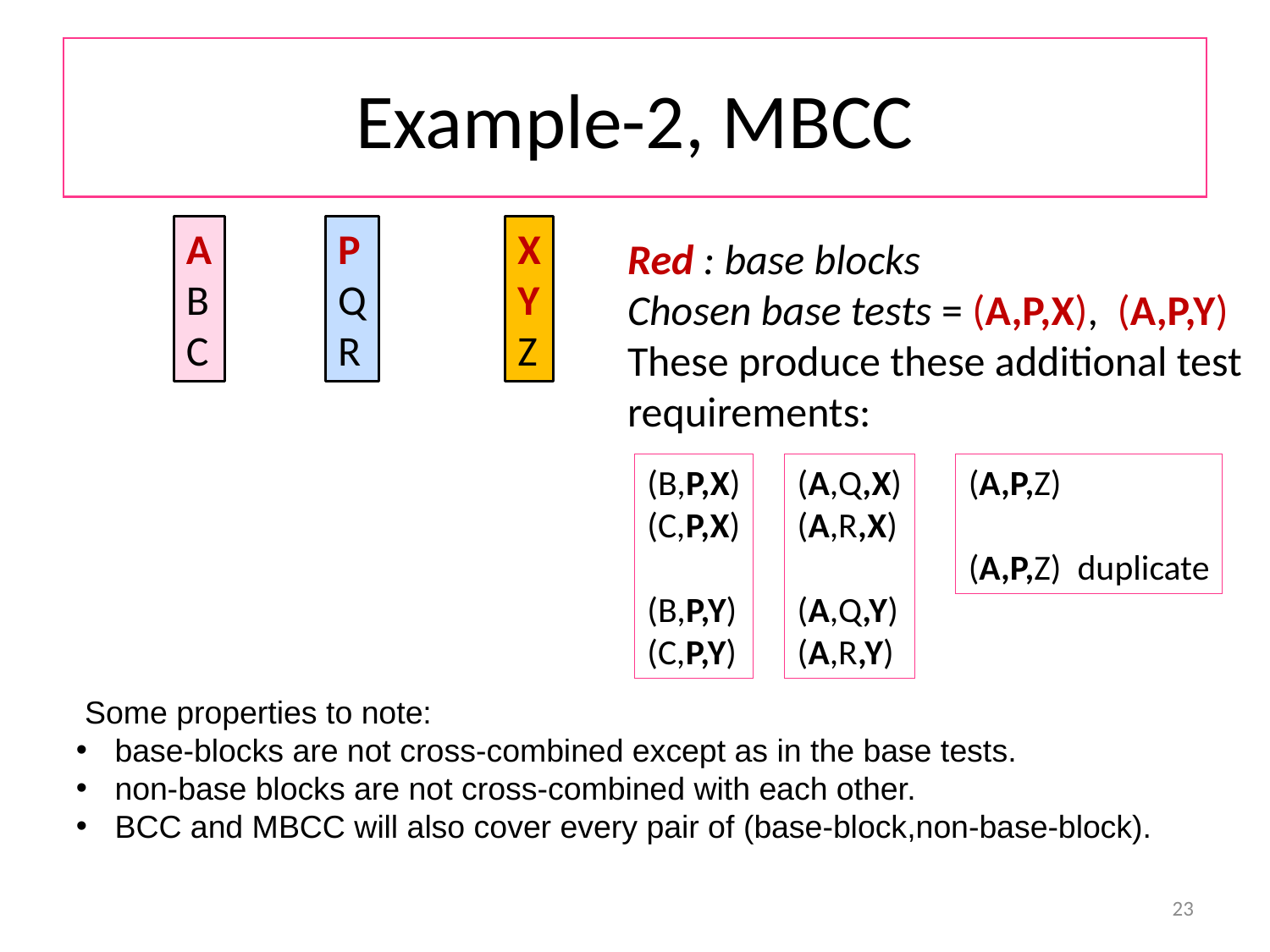

# Example-2, MBCC
A
B
C
P
Q
R
X
Y
Z
Red : base blocks
Chosen base tests = (A,P,X),  (A,P,Y)
These produce these additional test requirements:
(B,P,X)
(C,P,X)
(B,P,Y)
(C,P,Y)
(A,Q,X)
(A,R,X)
(A,Q,Y)
(A,R,Y)
(A,P,Z)
(A,P,Z)  duplicate
 Some properties to note:
 base-blocks are not cross-combined except as in the base tests.
 non-base blocks are not cross-combined with each other.
 BCC and MBCC will also cover every pair of (base-block,non-base-block).

23